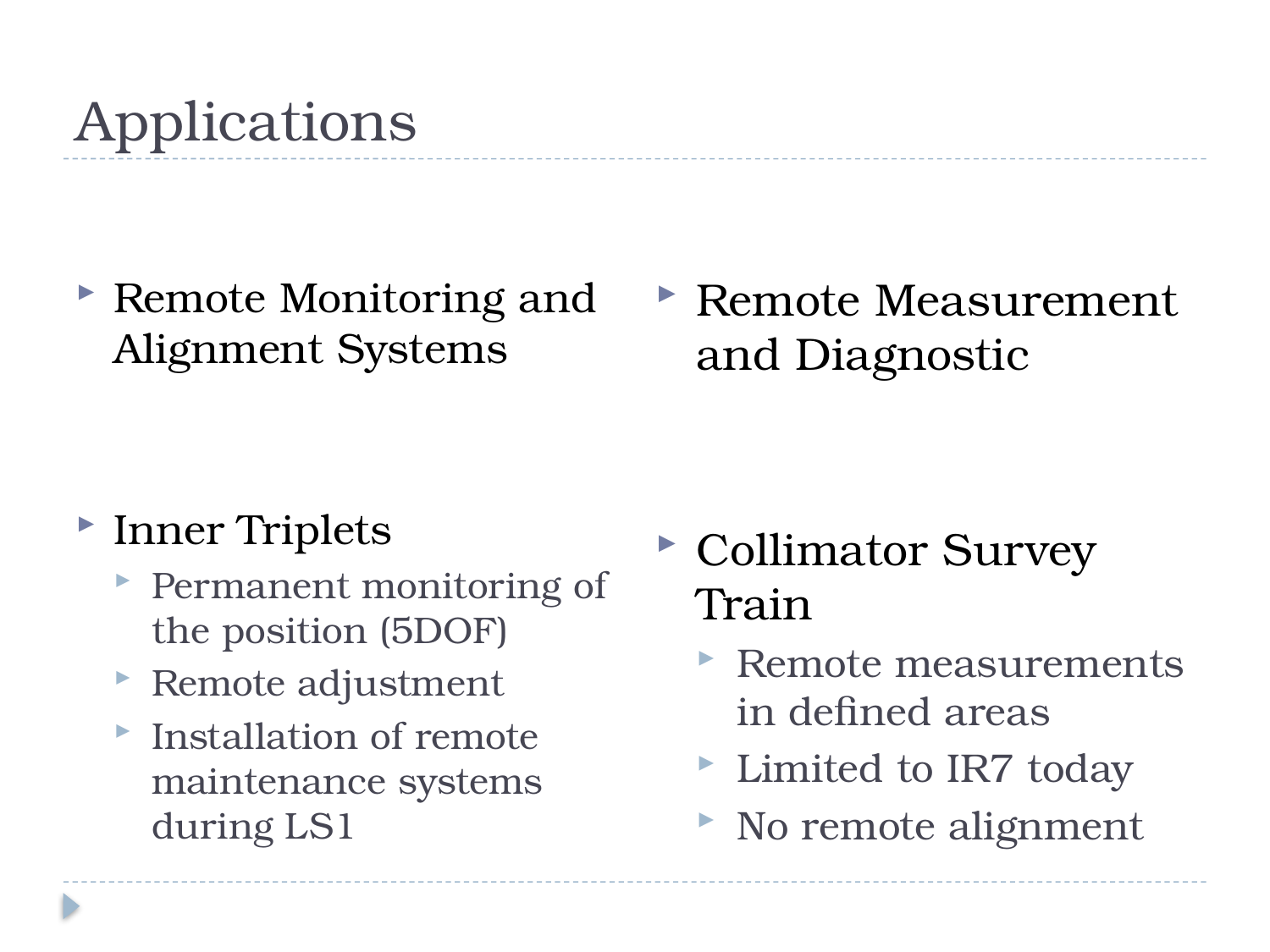

# Applications
Remote Monitoring and Alignment Systems

Inner Triplets
Permanent monitoring of the position (5DOF)
Remote adjustment
Installation of remote maintenance systems during LS1
Remote Measurement and Diagnostic

Collimator Survey Train
Remote measurements in defined areas
Limited to IR7 today
No remote alignment